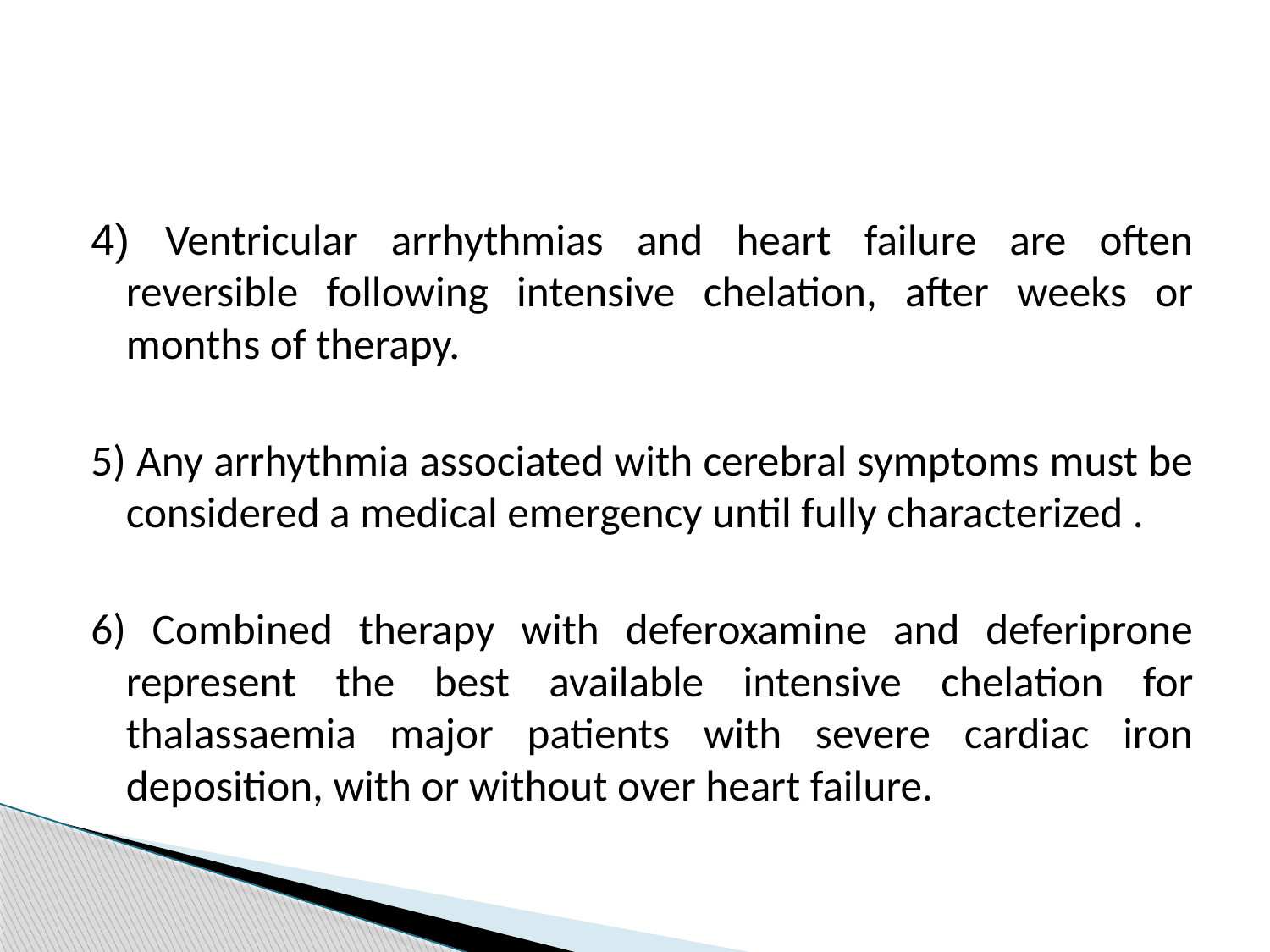

#
4) Ventricular arrhythmias and heart failure are often reversible following intensive chelation, after weeks or months of therapy.

5) Any arrhythmia associated with cerebral symptoms must be considered a medical emergency until fully characterized .

6) Combined therapy with deferoxamine and deferiprone represent the best available intensive chelation for thalassaemia major patients with severe cardiac iron deposition, with or without over heart failure.